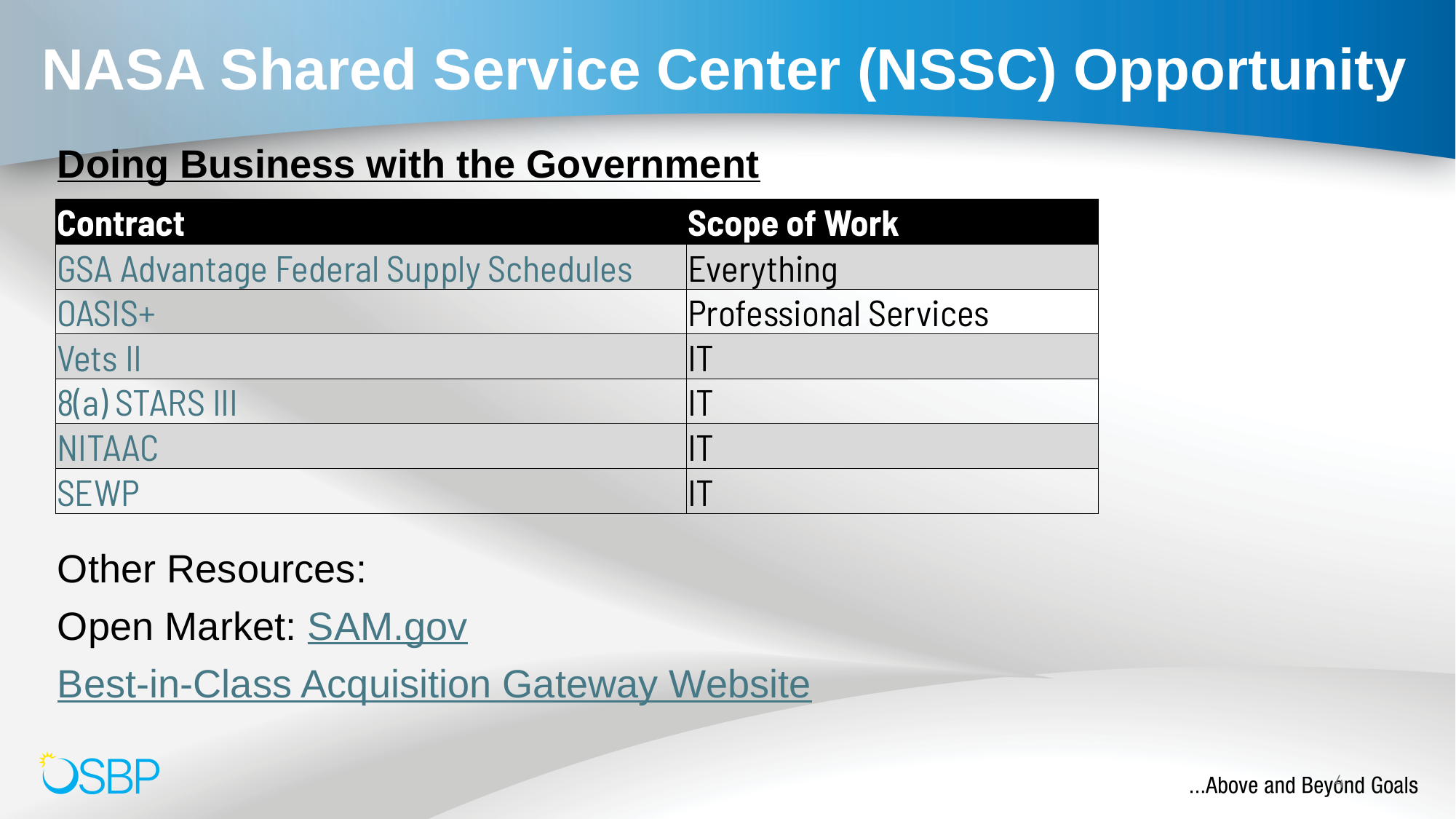

# NASA Shared Service Center (NSSC) Opportunity
Doing Business with the Government

Other Resources:
Open Market: SAM.gov
Best-in-Class Acquisition Gateway Website

| Contract | Scope of Work |
| --- | --- |
| GSA Advantage Federal Supply Schedules | Everything |
| OASIS+ | Professional Services |
| Vets II | IT |
| 8(a) STARS III | IT |
| NITAAC | IT |
| SEWP | IT |
4